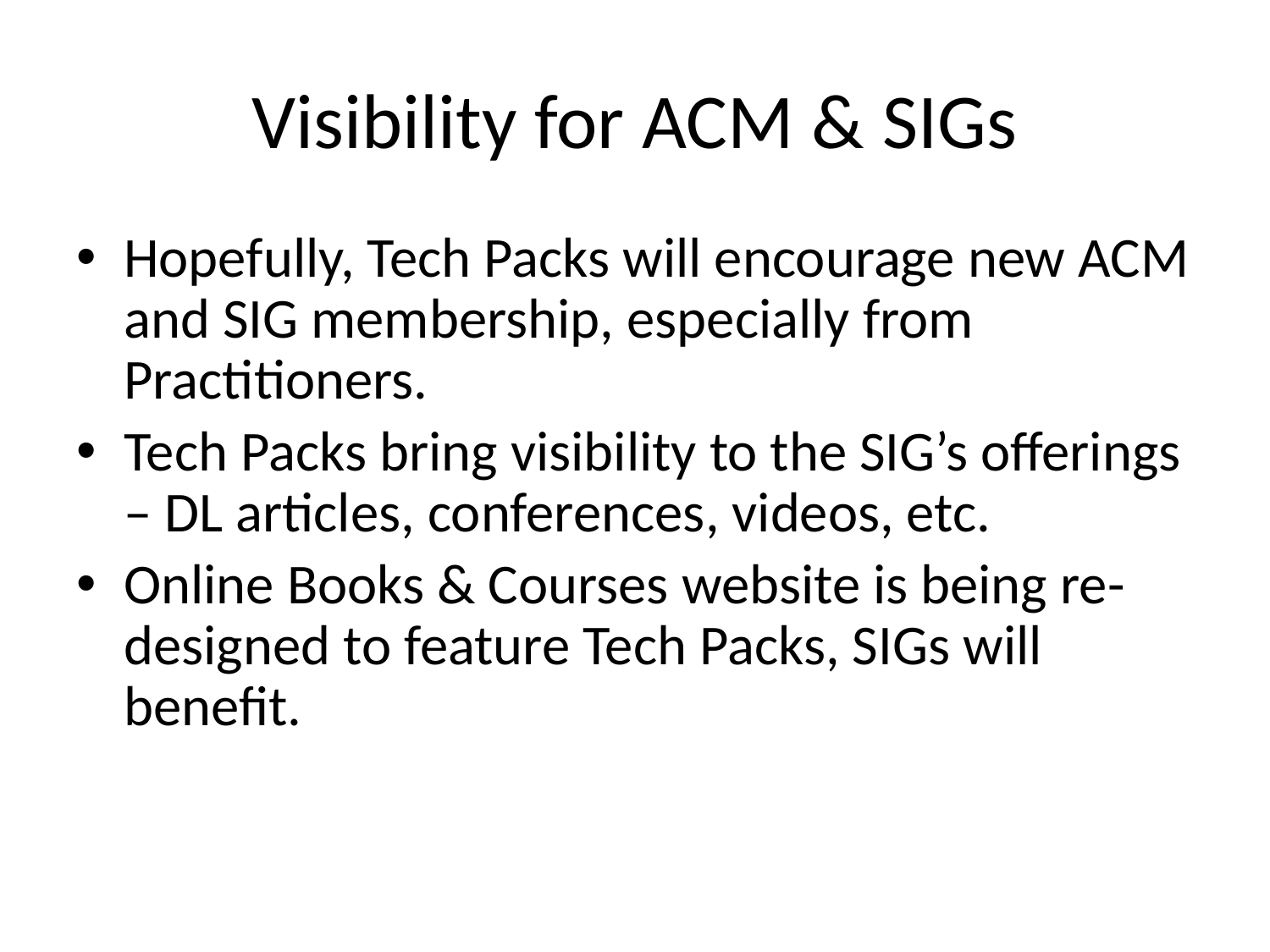

# Visibility for ACM & SIGs
Hopefully, Tech Packs will encourage new ACM and SIG membership, especially from Practitioners.
Tech Packs bring visibility to the SIG’s offerings – DL articles, conferences, videos, etc.
Online Books & Courses website is being re-designed to feature Tech Packs, SIGs will benefit.